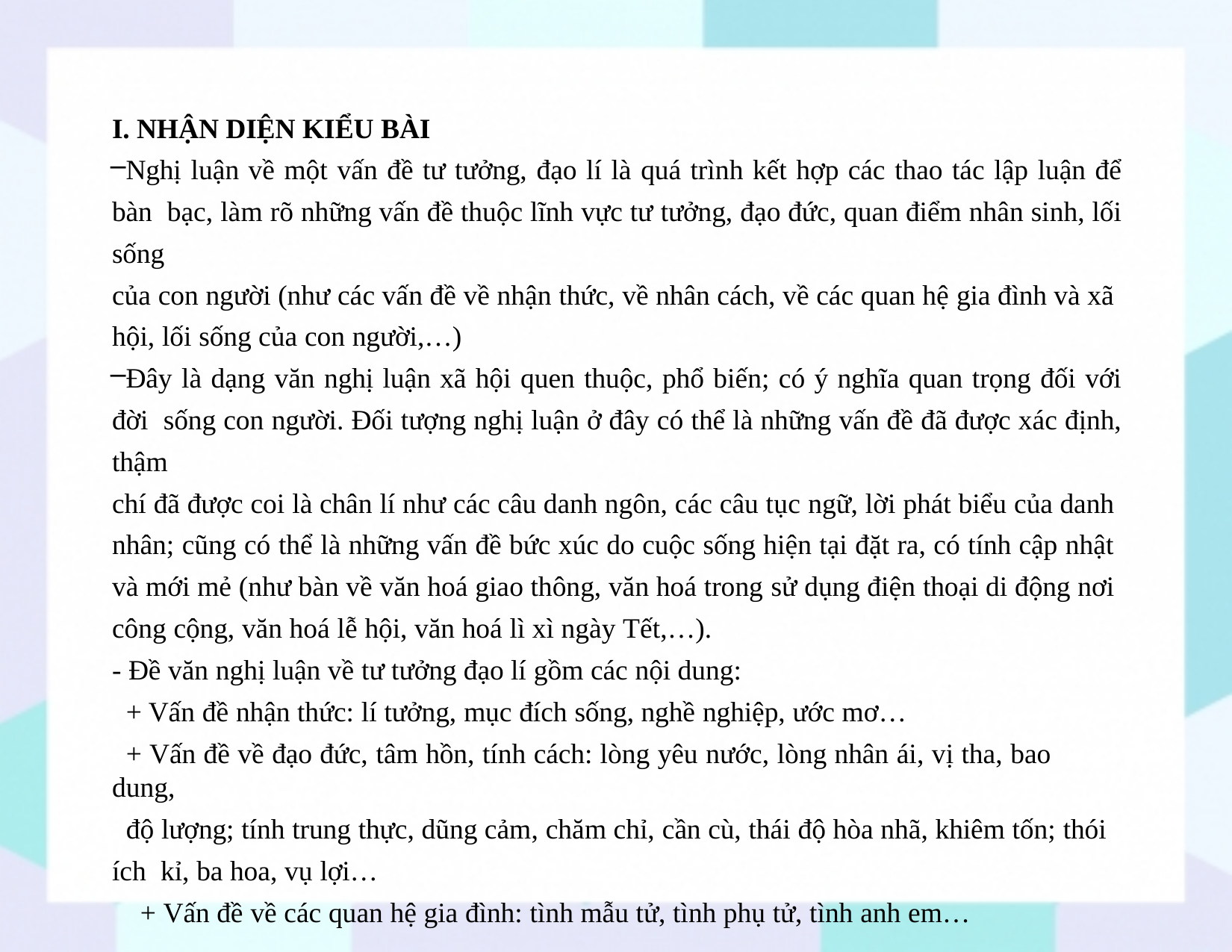

I. NHẬN DIỆN KIỂU BÀI
Nghị luận về một vấn đề tư tưởng, đạo lí là quá trình kết hợp các thao tác lập luận để bàn  bạc, làm rõ những vấn đề thuộc lĩnh vực tư tưởng, đạo đức, quan điểm nhân sinh, lối sống
của con người (như các vấn đề về nhận thức, về nhân cách, về các quan hệ gia đình và xã  hội, lối sống của con người,…)
Đây là dạng văn nghị luận xã hội quen thuộc, phổ biến; có ý nghĩa quan trọng đối với đời  sống con người. Đối tượng nghị luận ở đây có thể là những vấn đề đã được xác định, thậm
chí đã được coi là chân lí như các câu danh ngôn, các câu tục ngữ, lời phát biểu của danh  nhân; cũng có thể là những vấn đề bức xúc do cuộc sống hiện tại đặt ra, có tính cập nhật  và mới mẻ (như bàn về văn hoá giao thông, văn hoá trong sử dụng điện thoại di động nơi  công cộng, văn hoá lễ hội, văn hoá lì xì ngày Tết,…).
- Đề văn nghị luận về tư tưởng đạo lí gồm các nội dung:
+ Vấn đề nhận thức: lí tưởng, mục đích sống, nghề nghiệp, ước mơ…
+ Vấn đề về đạo đức, tâm hồn, tính cách: lòng yêu nước, lòng nhân ái, vị tha, bao dung,
độ lượng; tính trung thực, dũng cảm, chăm chỉ, cần cù, thái độ hòa nhã, khiêm tốn; thói ích  kỉ, ba hoa, vụ lợi…
+ Vấn đề về các quan hệ gia đình: tình mẫu tử, tình phụ tử, tình anh em…